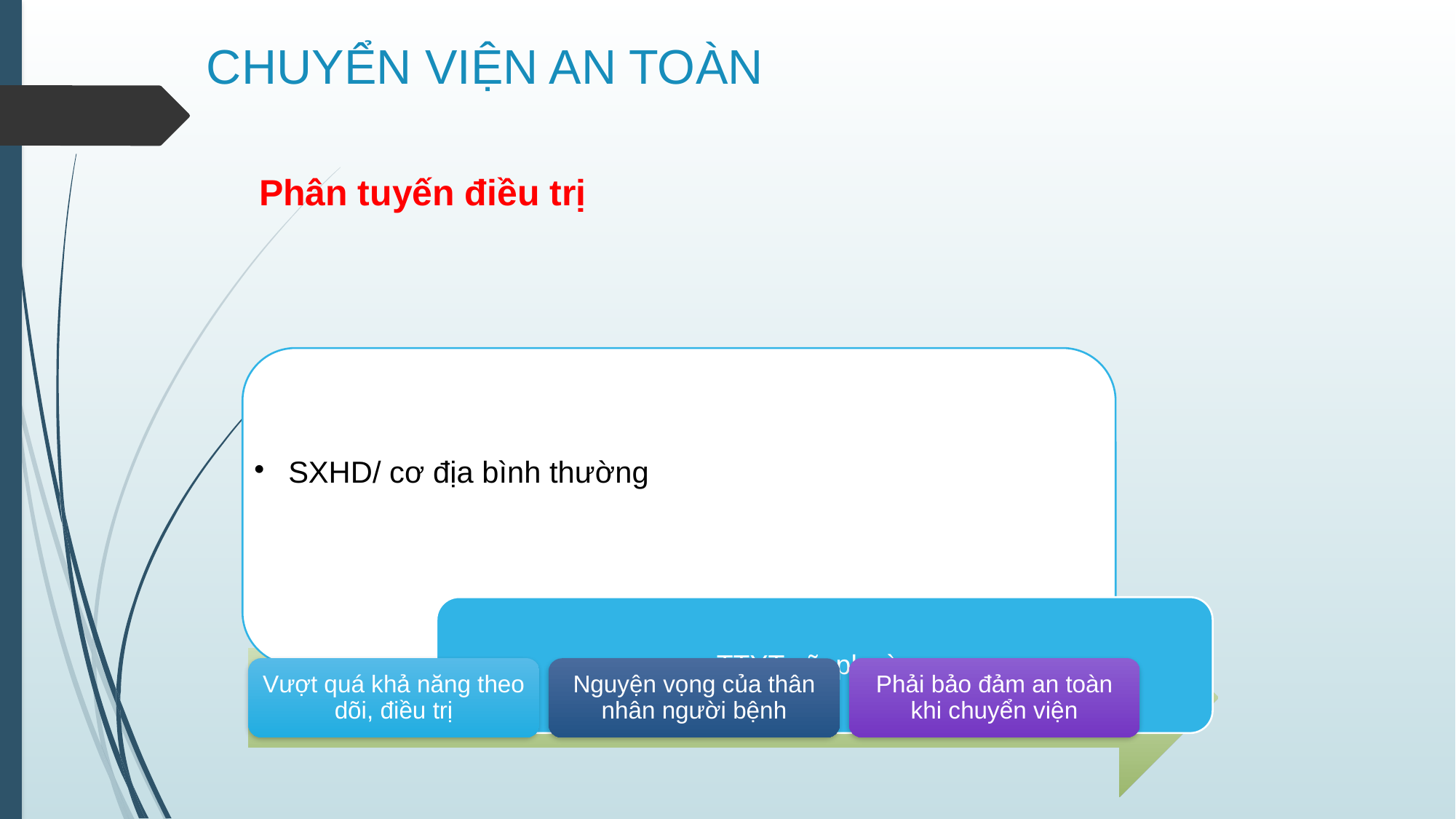

# CHUYỂN VIỆN AN TOÀN
TTYT xã, phường
SXHD/ cơ địa bình thường
Phân tuyến điều trị

Vượt quá khả năng theo dõi, điều trị

Phải bảo đảm an toàn khi chuyển viện

Nguyện vọng của thân nhân người bệnh